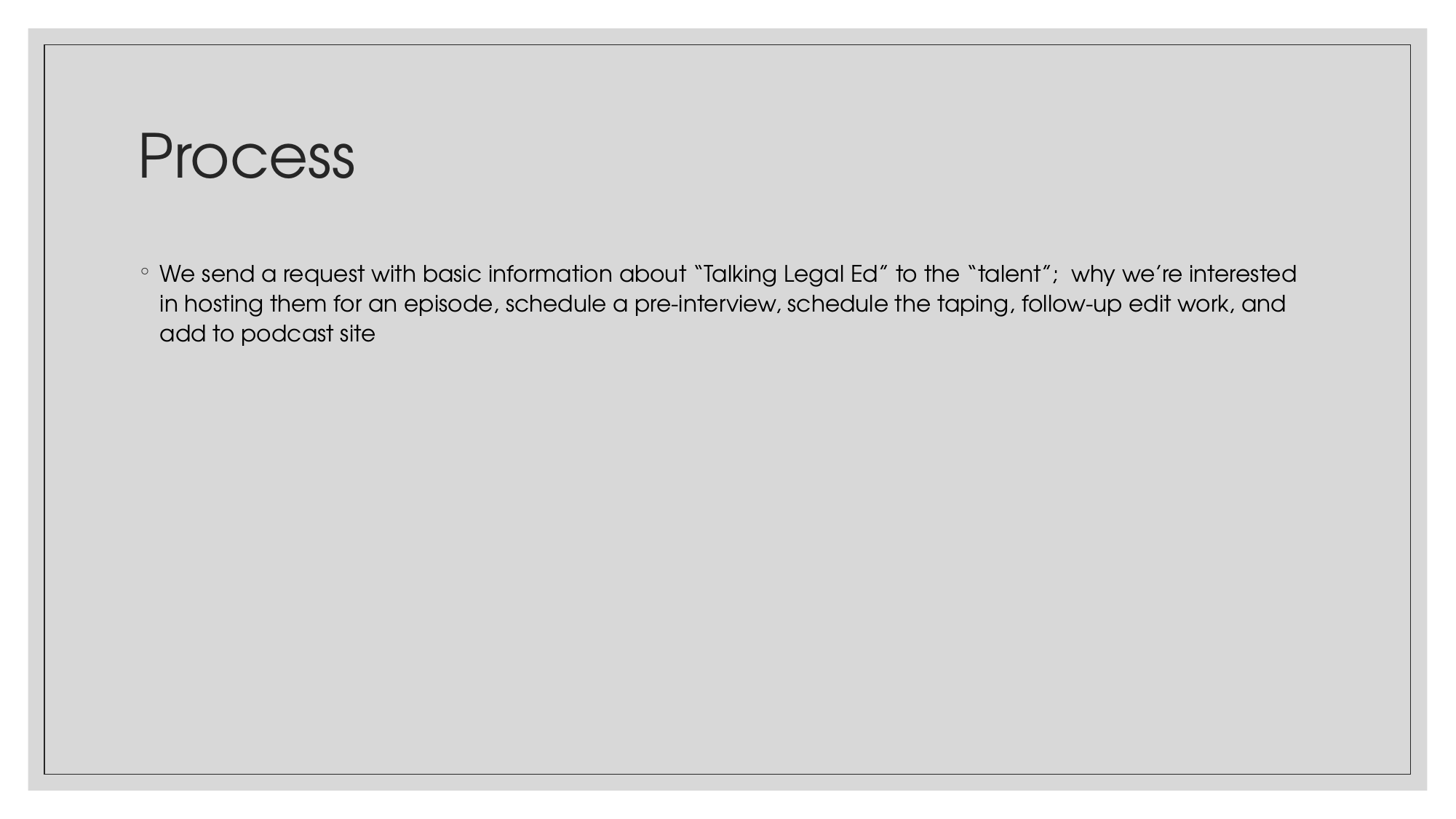

# Process
We send a request with basic information about “Talking Legal Ed” to the “talent”;  why we’re interested in hosting them for an episode, schedule a pre-interview, schedule the taping, follow-up edit work, and add to podcast site